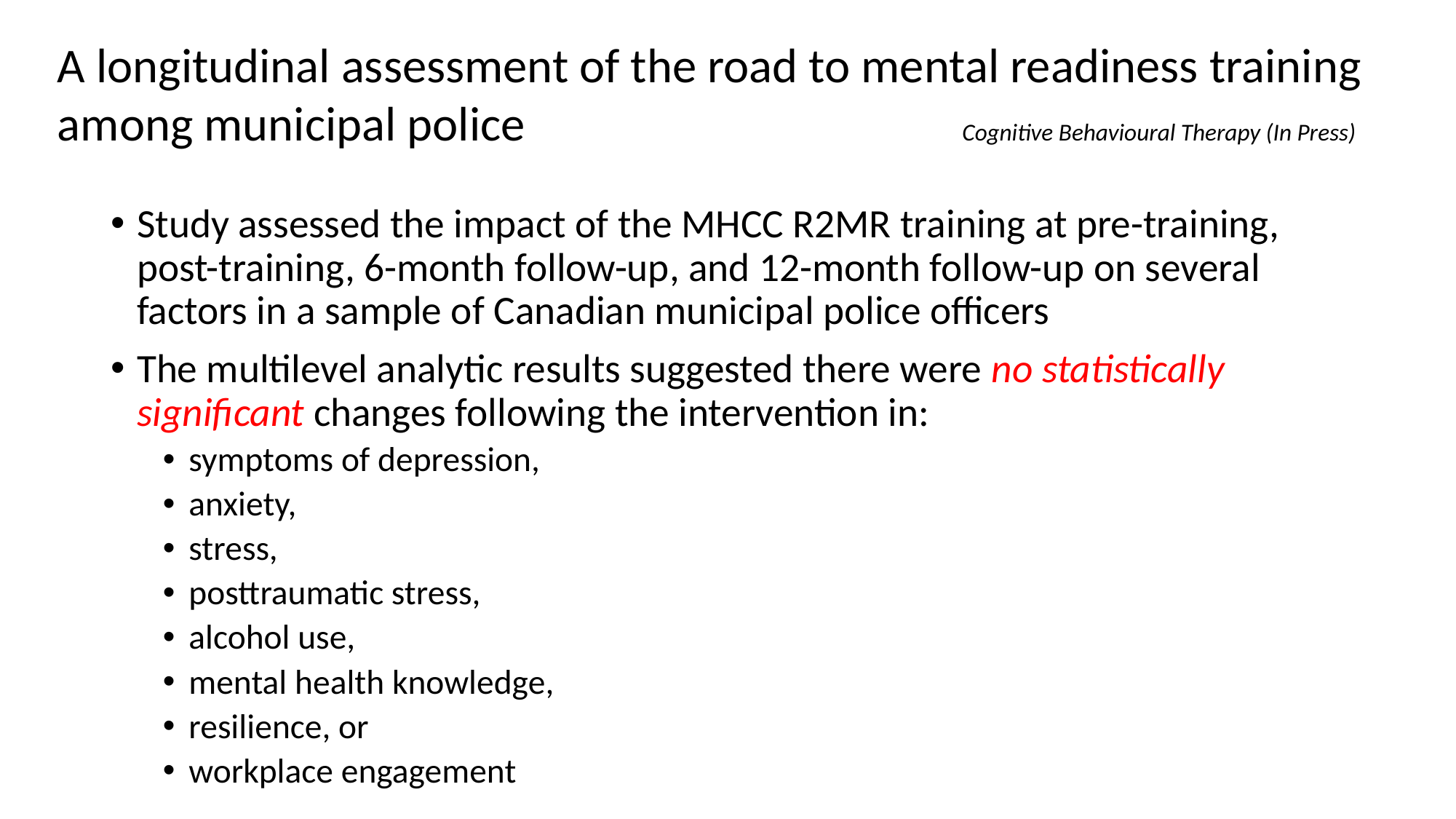

A longitudinal assessment of the road to mental readiness training among municipal police                                        Cognitive Behavioural Therapy (In Press)
Study assessed the impact of the MHCC R2MR training at pre-training, post-training, 6-month follow-up, and 12-month follow-up on several factors in a sample of Canadian municipal police officers
The multilevel analytic results suggested there were no statistically significant changes following the intervention in:
symptoms of depression,
anxiety,
stress,
posttraumatic stress,
alcohol use,
mental health knowledge,
resilience, or
workplace engagement